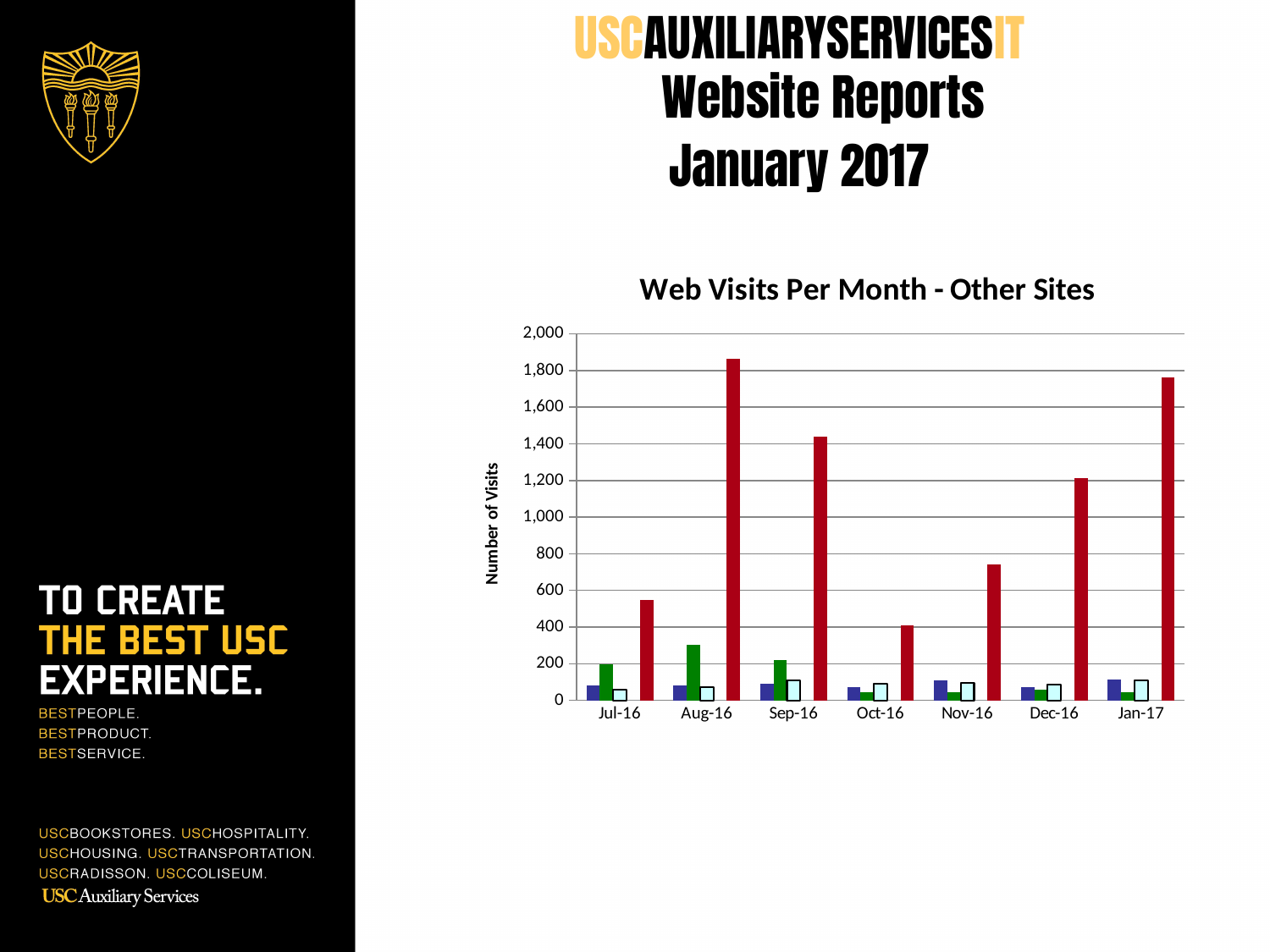

USCAUXILIARYSERVICESIT
Website Reports
January 2017

### Chart: Web Visits Per Month - Other Sites

| Category | Figueroa Press | Gamble-house Store | USC Radisson Event | Weddings at USC | Custom-publishing |
|---|---|---|---|---|---|
| Jul-16 | 81.0 | 198.0 | 57.0 | 0.0 | 549.0 |
| Aug-16 | 82.0 | 305.0 | 72.0 | 0.0 | 1865.0 |
| Sep-16 | 89.0 | 222.0 | 110.0 | 0.0 | 1441.0 |
| Oct-16 | 73.0 | 45.0 | 91.0 | 0.0 | 409.0 |
| Nov-16 | 111.0 | 46.0 | 97.0 | 0.0 | 741.0 |
| Dec-16 | 71.0 | 57.0 | 85.0 | 0.0 | 1211.0 |
| Jan-17 | 113.0 | 43.0 | 110.0 | 0.0 | 1763.0 |